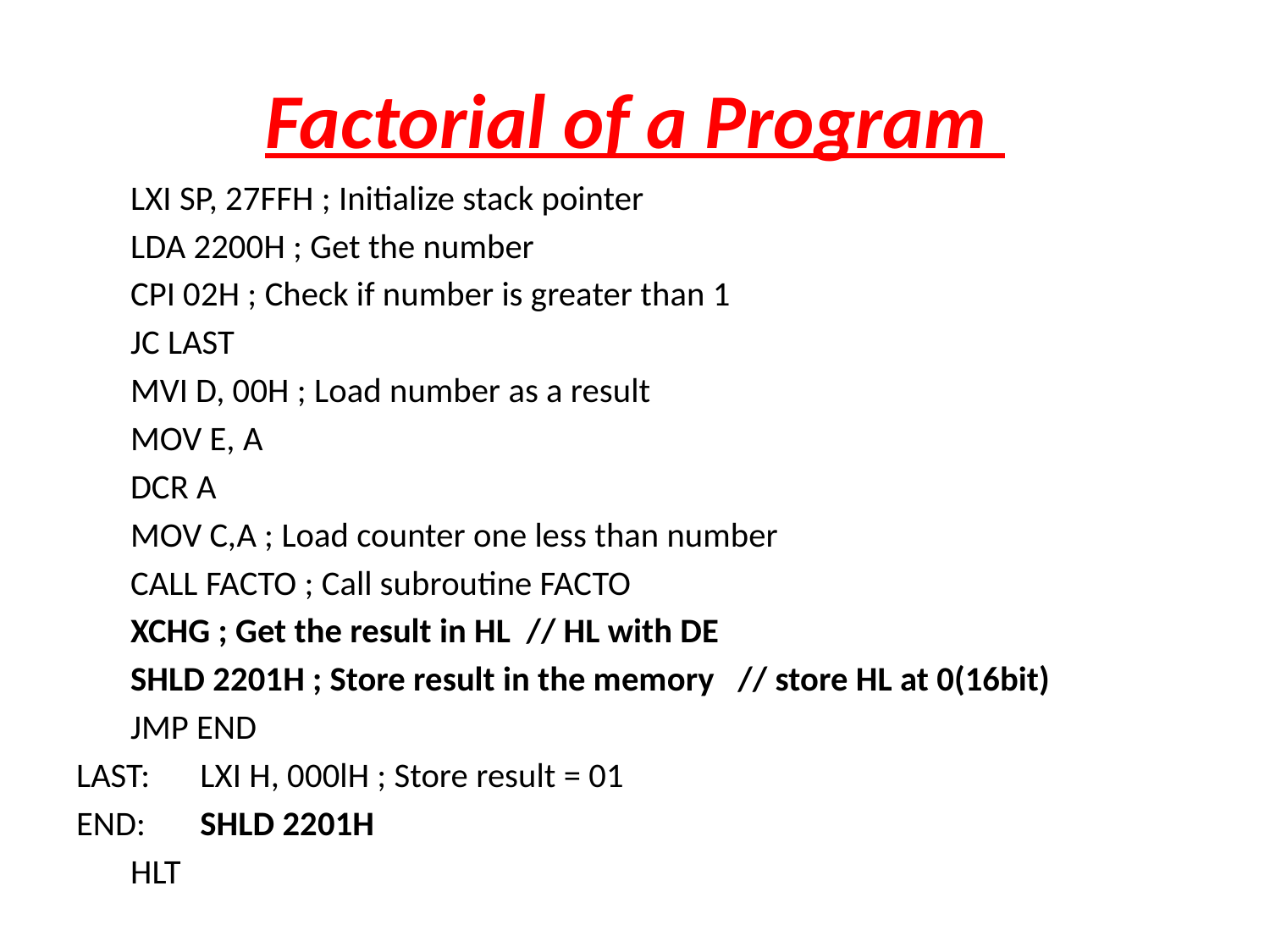

# Factorial of a Program
		 LXI SP, 27FFH ; Initialize stack pointer
		 LDA 2200H ; Get the number
		 CPI 02H ; Check if number is greater than 1
		 JC LAST
		 MVI D, 00H ; Load number as a result
		 MOV E, A
		 DCR A
		 MOV C,A ; Load counter one less than number
		 CALL FACTO ; Call subroutine FACTO
		 XCHG ; Get the result in HL  // HL with DE
		 SHLD 2201H ; Store result in the memory   // store HL at 0(16bit)
		 JMP END
LAST: 	LXI H, 000lH ; Store result = 01
END: 	SHLD 2201H
		 HLT